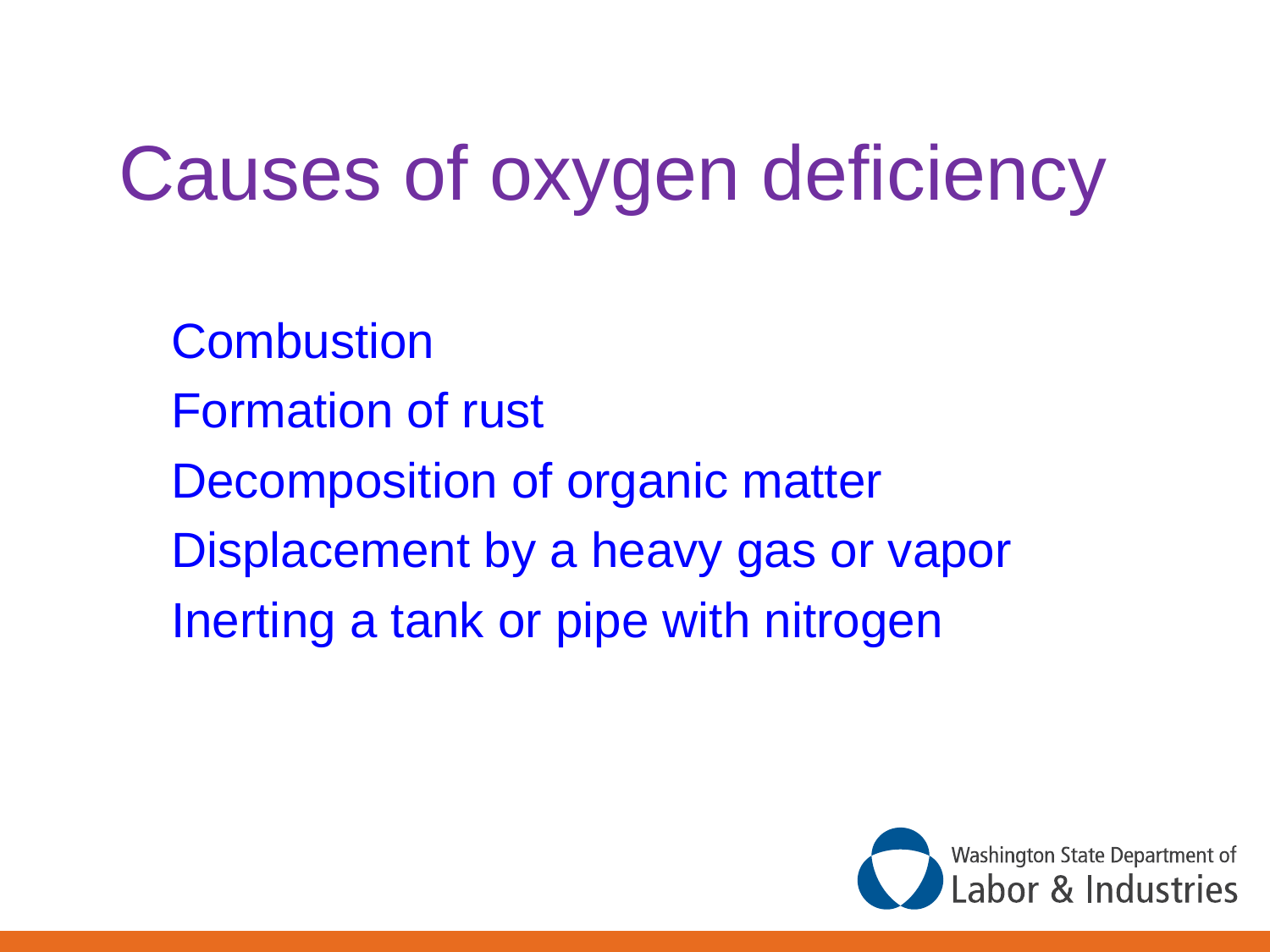

Causes of oxygen deficiency

Combustion
Formation of rust
Decomposition of organic matter
Displacement by a heavy gas or vapor
Inerting a tank or pipe with nitrogen